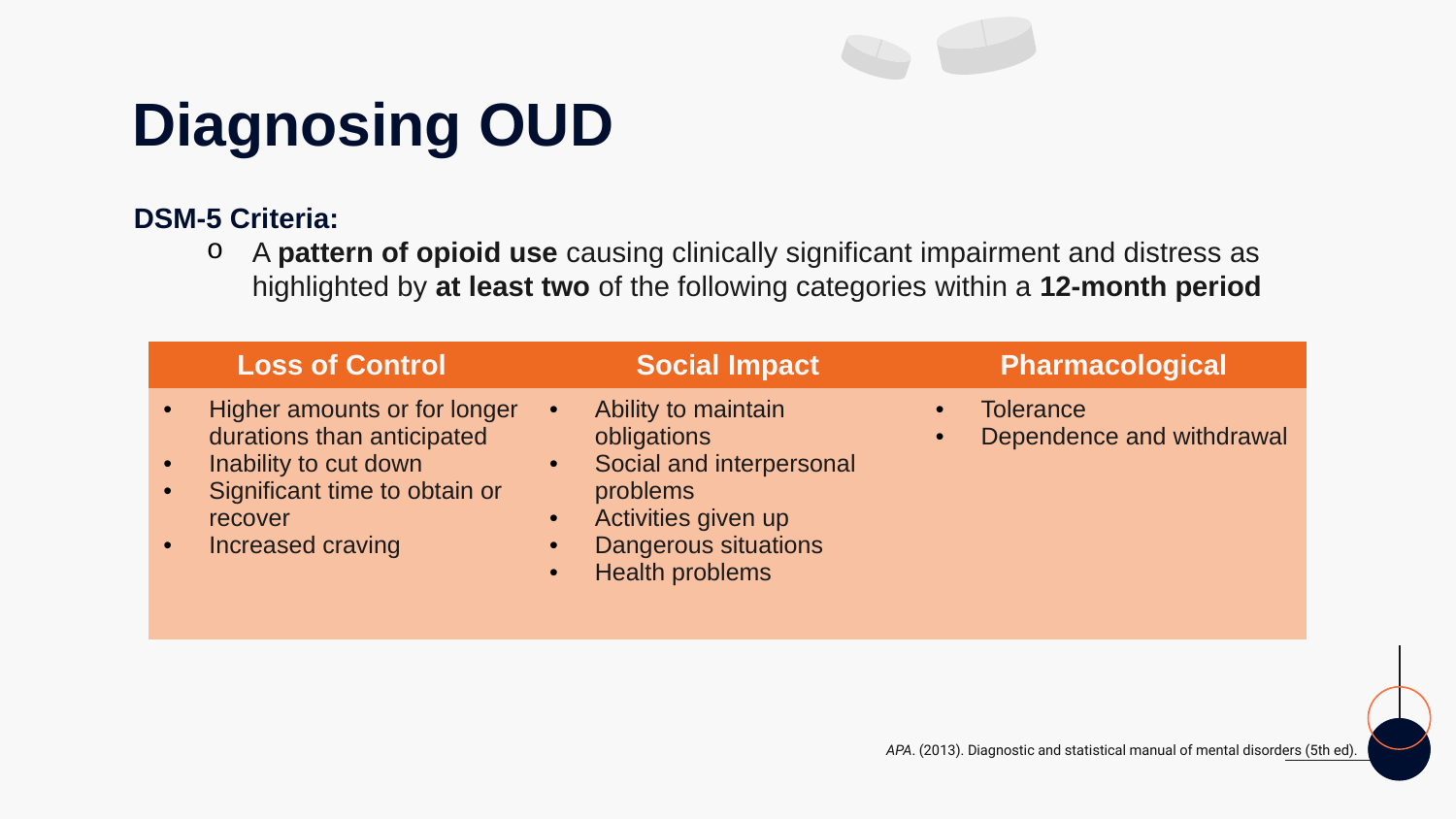

# Diagnosing OUD
DSM-5 Criteria:
A pattern of opioid use causing clinically significant impairment and distress as highlighted by at least two of the following categories within a 12-month period
| Loss of Control | Social Impact | Pharmacological |
| --- | --- | --- |
| Higher amounts or for longer durations than anticipated Inability to cut down Significant time to obtain or recover Increased craving | Ability to maintain obligations Social and interpersonal problems Activities given up Dangerous situations Health problems | Tolerance Dependence and withdrawal |

APA. (2013). Diagnostic and statistical manual of mental disorders (5th ed).